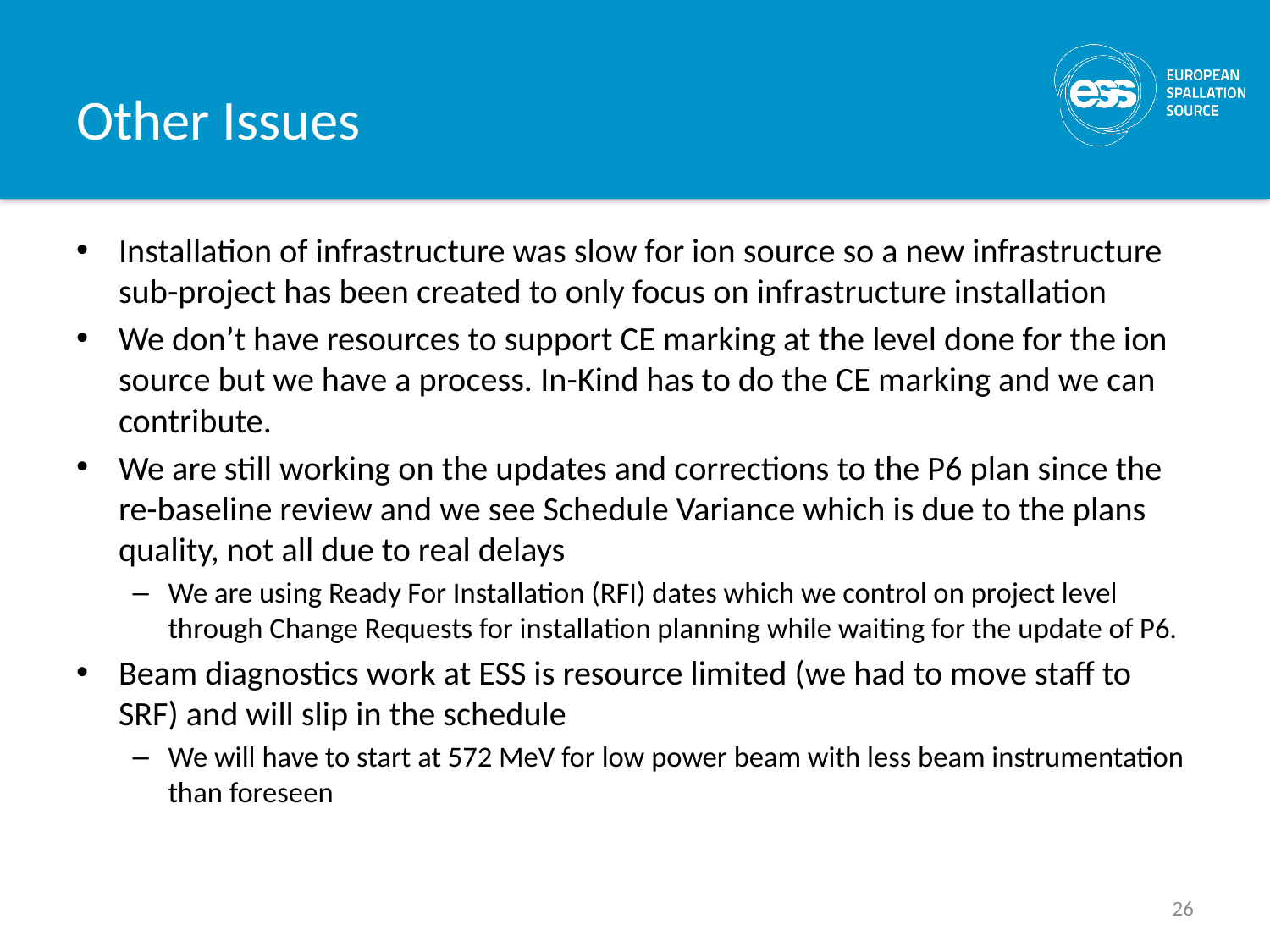

# Other Issues
Installation of infrastructure was slow for ion source so a new infrastructure sub-project has been created to only focus on infrastructure installation
We don’t have resources to support CE marking at the level done for the ion source but we have a process. In-Kind has to do the CE marking and we can contribute.
We are still working on the updates and corrections to the P6 plan since the re-baseline review and we see Schedule Variance which is due to the plans quality, not all due to real delays
We are using Ready For Installation (RFI) dates which we control on project level through Change Requests for installation planning while waiting for the update of P6.
Beam diagnostics work at ESS is resource limited (we had to move staff to SRF) and will slip in the schedule
We will have to start at 572 MeV for low power beam with less beam instrumentation than foreseen

26